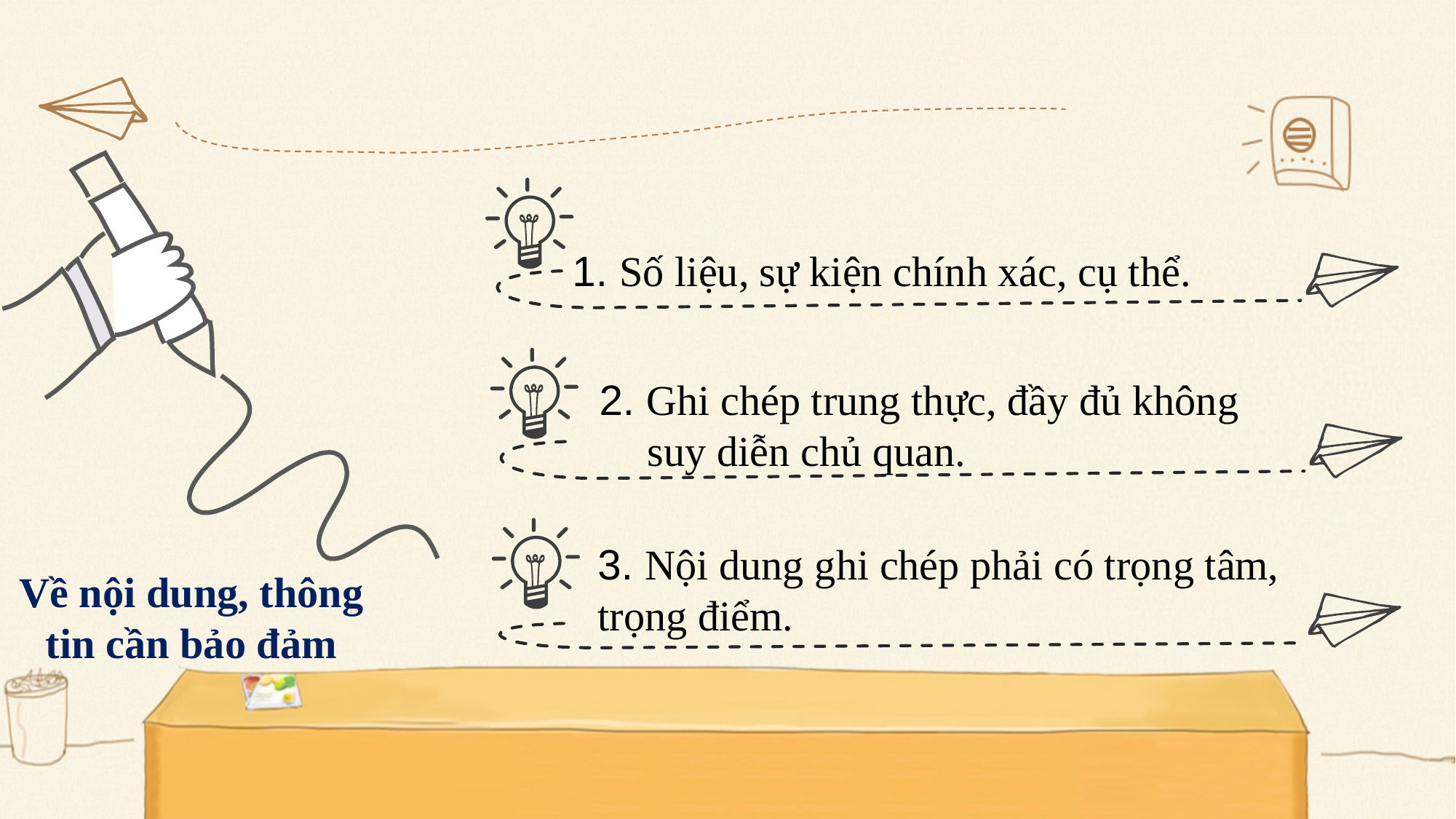

1. Số liệu, sự kiện chính xác, cụ thể.

2. Ghi chép trung thực, đầy đủ không
     suy diễn chủ quan.

3. Nội dung ghi chép phải có trọng tâm, trọng điểm.
Về nội dung, thông tin cần bảo đảm